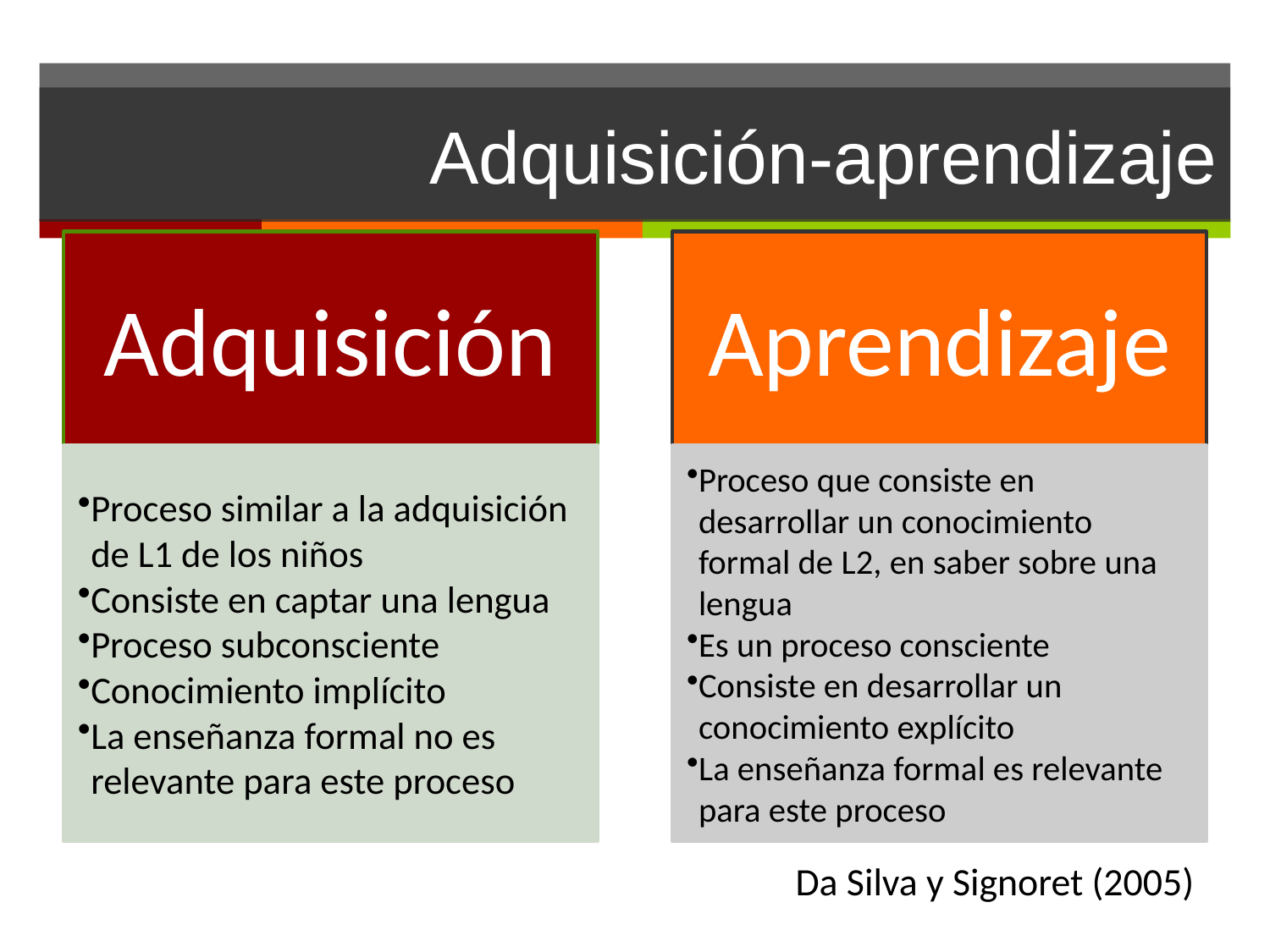

# Adquisición-aprendizaje
Adquisición
Proceso similar a la adquisición de L1 de los niños
Consiste en captar una lengua
Aprendizaje
Proceso que consiste en desarrollar un conocimiento formal de L2, en saber sobre una lengua
Consiste en desarrollar un conocimiento explícito
Proceso subconsciente
Conocimiento implícito
La enseñanza formal no es relevante para este proceso
Es un proceso consciente
La enseñanza formal es relevante para este proceso
Da Silva y Signoret (2005)